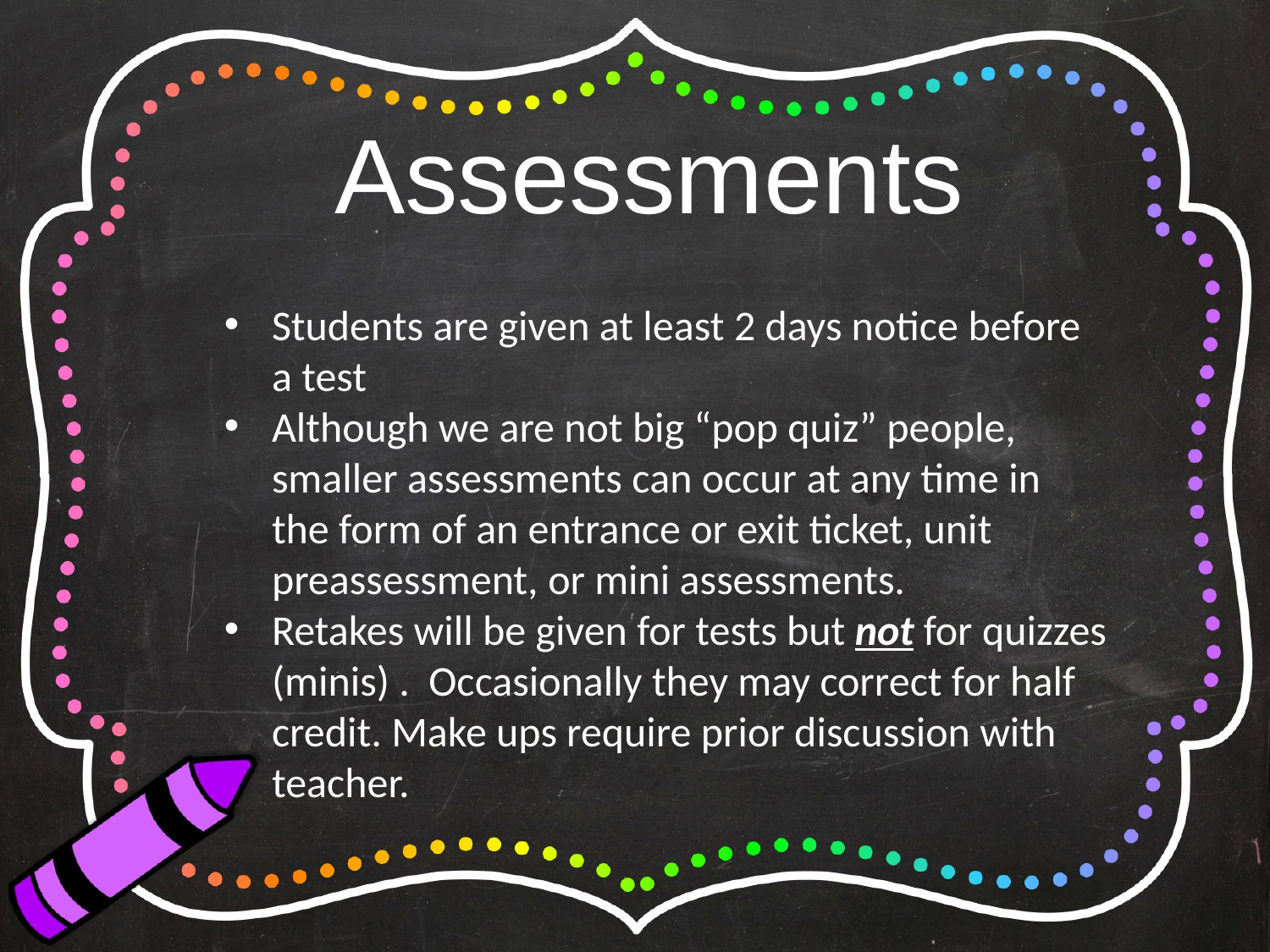

Assessments
Students are given at least 2 days notice before a test
Although we are not big “pop quiz” people, smaller assessments can occur at any time in the form of an entrance or exit ticket, unit preassessment, or mini assessments.
Retakes will be given for tests but not for quizzes (minis) .  Occasionally they may correct for half credit. Make ups require prior discussion with teacher.